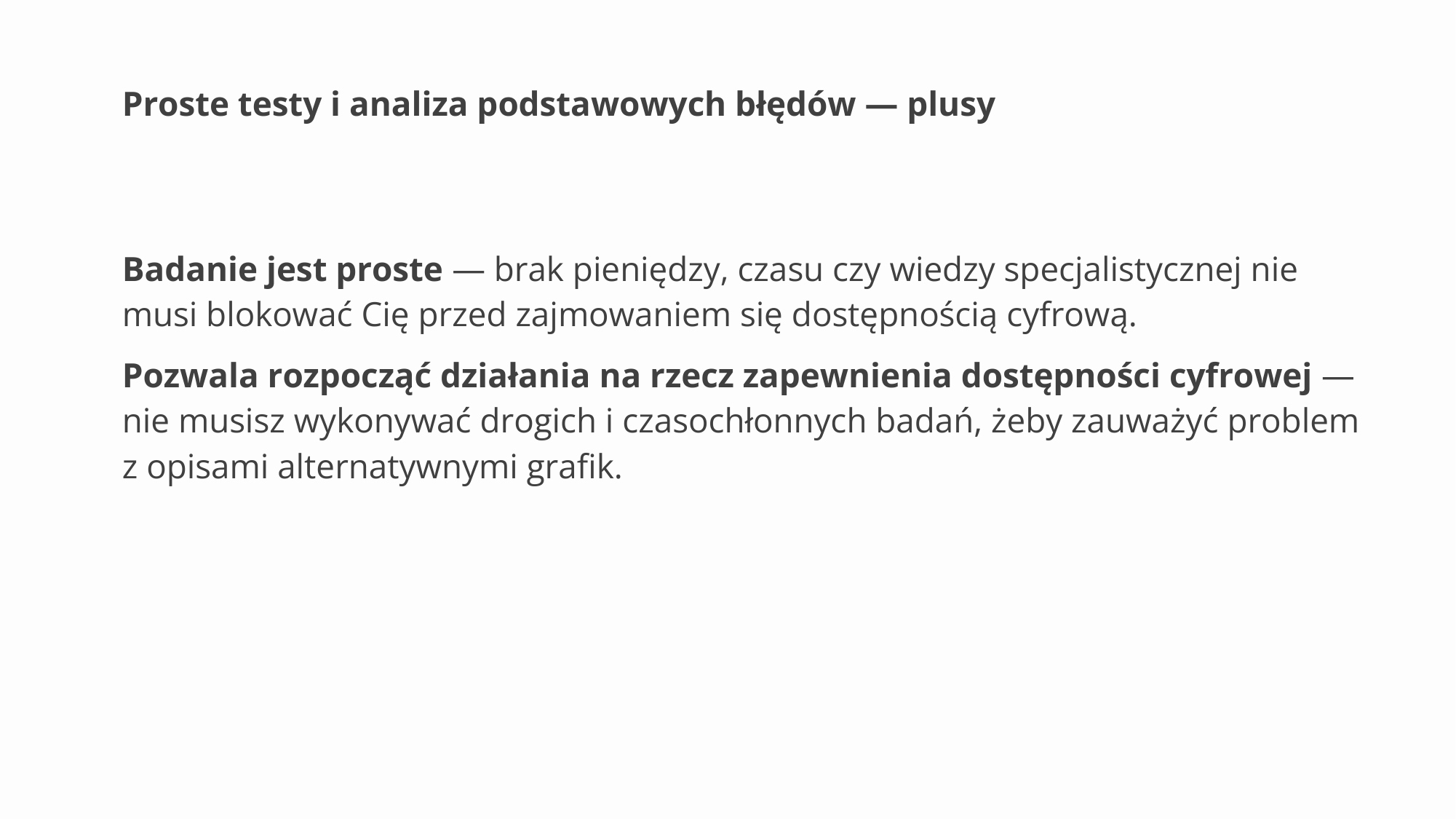

# Proste testy i analiza podstawowych błędów — plusy
Badanie jest proste — brak pieniędzy, czasu czy wiedzy specjalistycznej nie musi blokować Cię przed zajmowaniem się dostępnością cyfrową.
Pozwala rozpocząć działania na rzecz zapewnienia dostępności cyfrowej — nie musisz wykonywać drogich i czasochłonnych badań, żeby zauważyć problem z opisami alternatywnymi grafik.